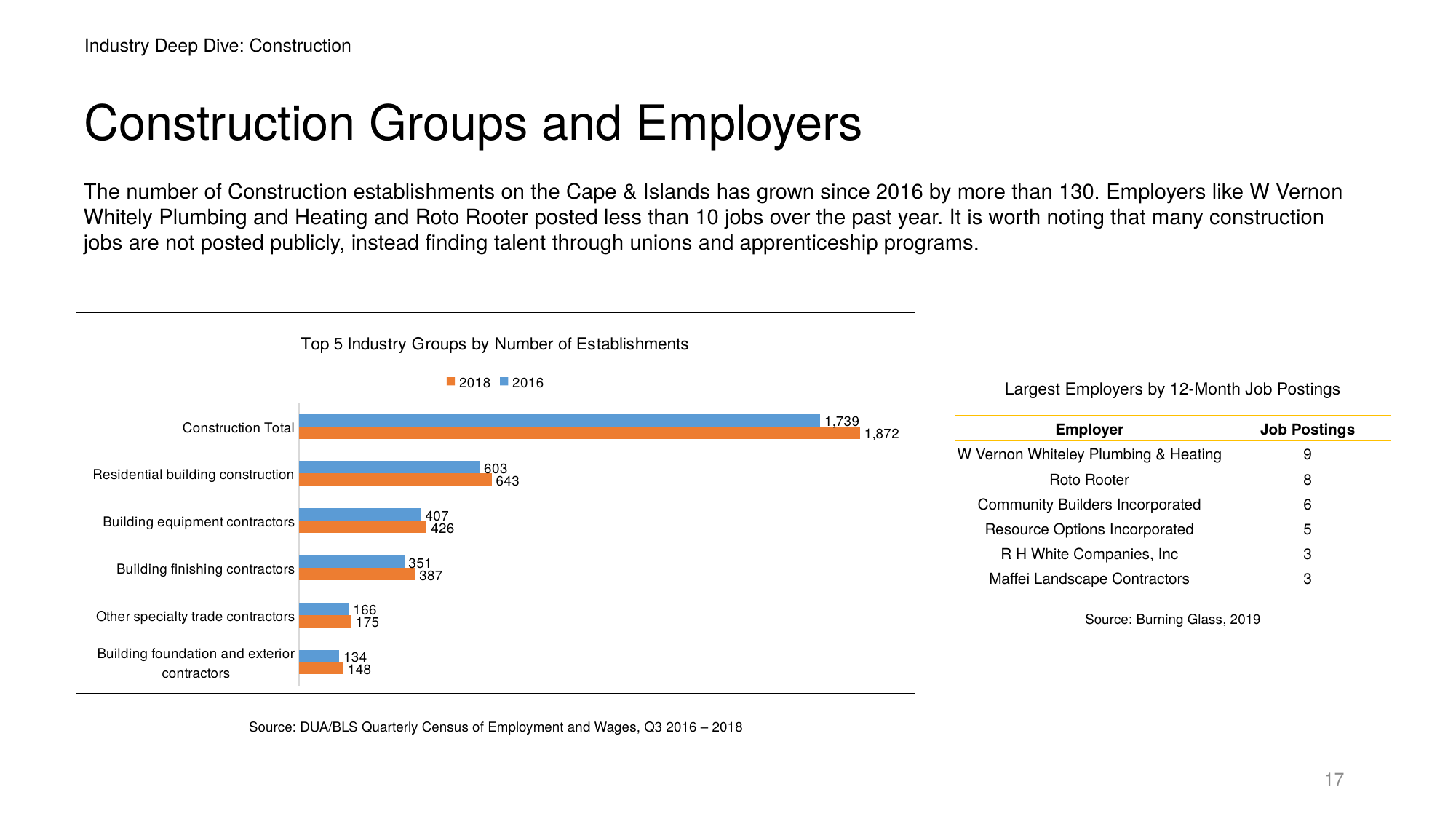

Industry Deep Dive: Construction
# Construction Groups and Employers
The number of Construction establishments on the Cape & Islands has grown since 2016 by more than 130. Employers like W Vernon Whitely Plumbing and Heating and Roto Rooter posted less than 10 jobs over the past year. It is worth noting that many construction jobs are not posted publicly, instead finding talent through unions and apprenticeship programs.

### Chart: Top 5 Industry Groups by Number of Establishments

| Category |  |  |
|---|---|---|
| Construction Total | 1739.0 | 1872.0 |
| Residential building construction | 603.0 | 643.0 |
| Building equipment contractors | 407.0 | 426.0 |
| Building finishing contractors | 351.0 | 387.0 |
| Other specialty trade contractors | 166.0 | 175.0 |
| Building foundation and exterior contractors | 134.0 | 148.0 |
Source: DUA/BLS Quarterly Census of Employment and Wages, Q3 2016 – 2018
Largest Employers by 12-Month Job Postings
Source: Burning Glass, 2019
| Employer | Job Postings |
| --- | --- |
| W Vernon Whiteley Plumbing & Heating | 9 |
| Roto Rooter | 8 |
| Community Builders Incorporated | 6 |
| Resource Options Incorporated | 5 |
| R H White Companies, Inc | 3 |
| Maffei Landscape Contractors | 3 |
17